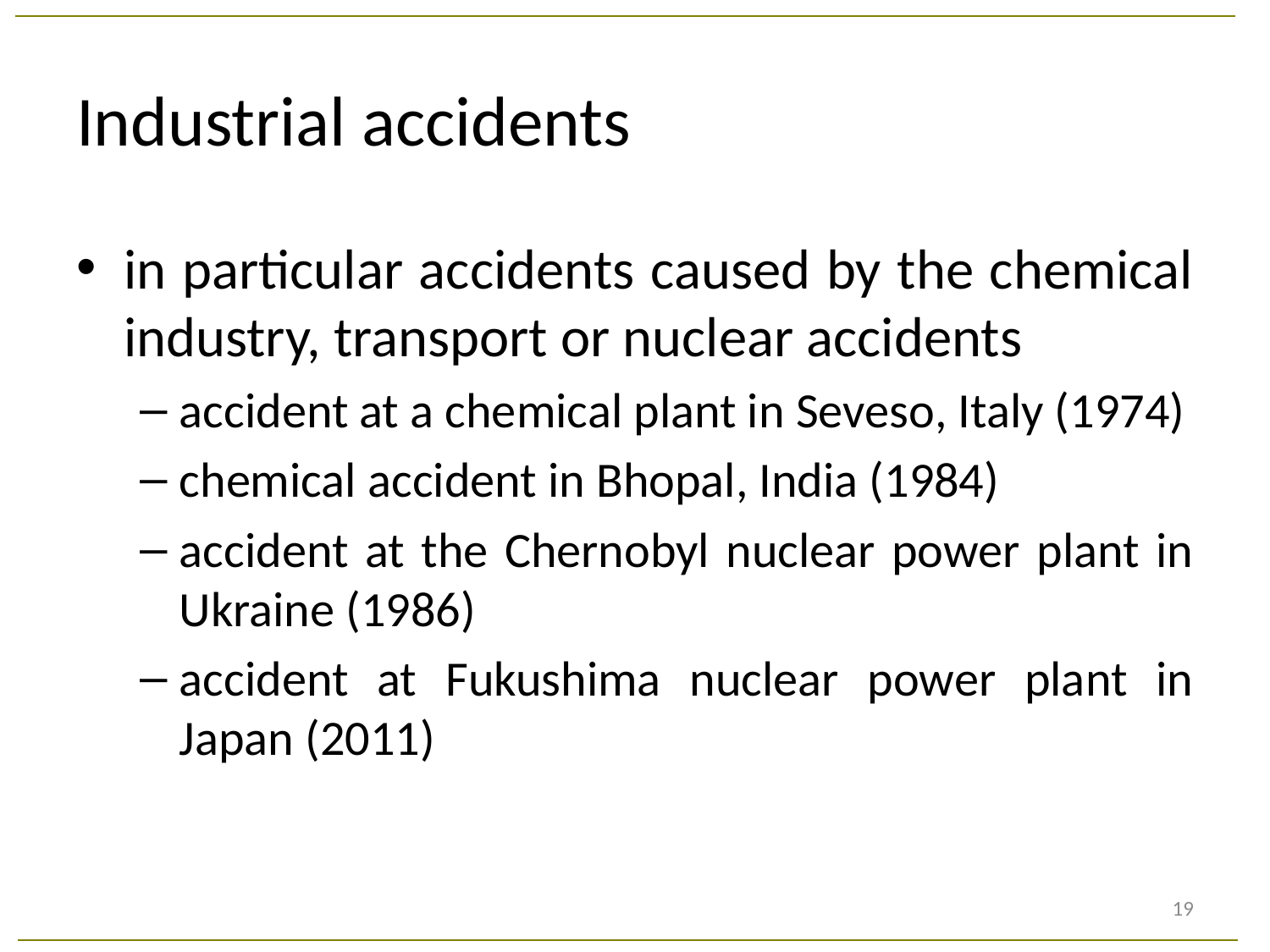

# Industrial accidents
in particular accidents caused by the chemical industry, transport or nuclear accidents
accident at a chemical plant in Seveso, Italy (1974)
chemical accident in Bhopal, India (1984)
accident at the Chernobyl nuclear power plant in Ukraine (1986)
accident at Fukushima nuclear power plant in Japan (2011)
19